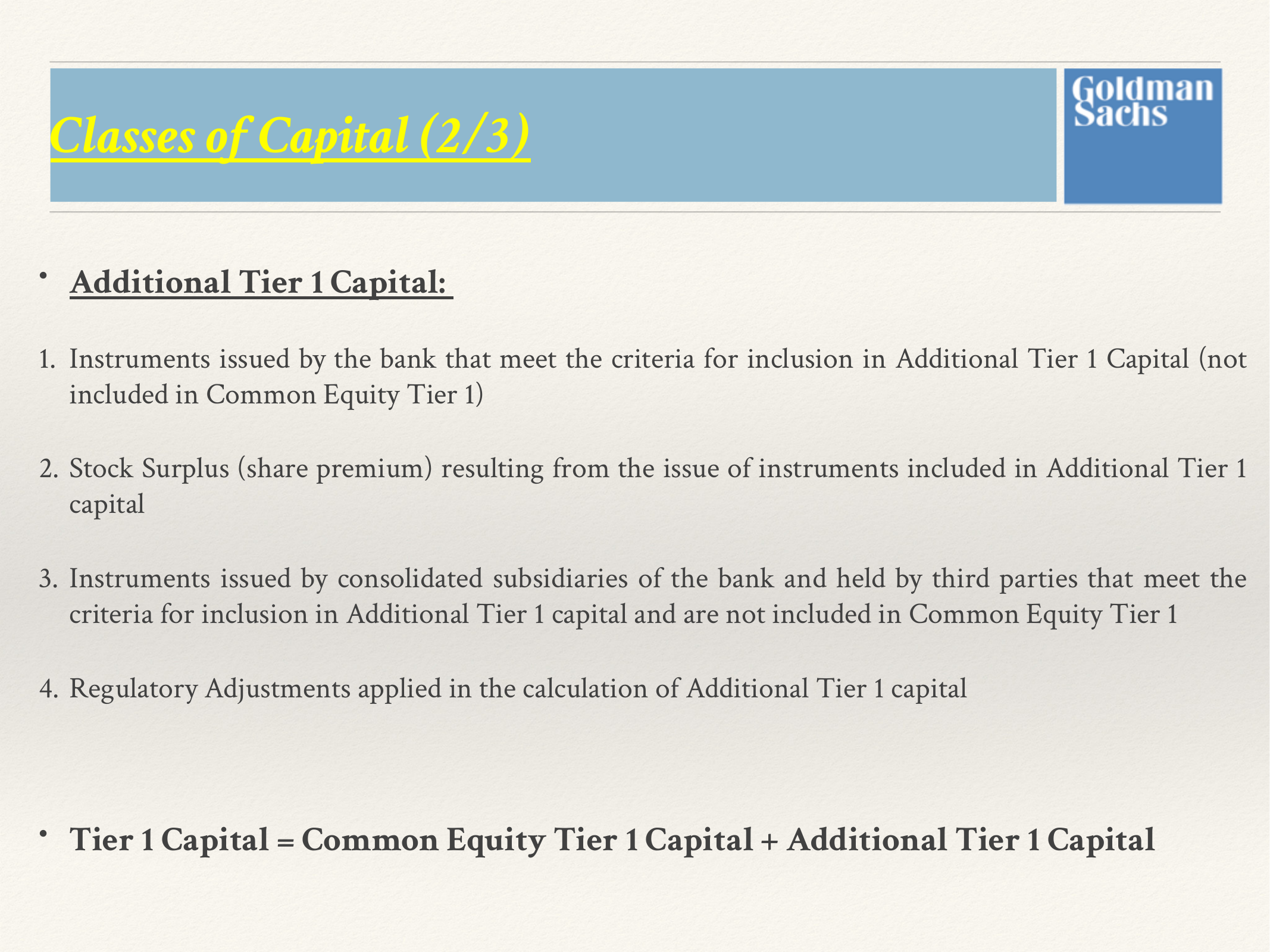

# Classes of Capital (2/3)
Additional Tier 1 Capital:
Instruments issued by the bank that meet the criteria for inclusion in Additional Tier 1 Capital (not included in Common Equity Tier 1)
Stock Surplus (share premium) resulting from the issue of instruments included in Additional Tier 1 capital
Instruments issued by consolidated subsidiaries of the bank and held by third parties that meet the criteria for inclusion in Additional Tier 1 capital and are not included in Common Equity Tier 1
Regulatory Adjustments applied in the calculation of Additional Tier 1 capital

Tier 1 Capital = Common Equity Tier 1 Capital + Additional Tier 1 Capital